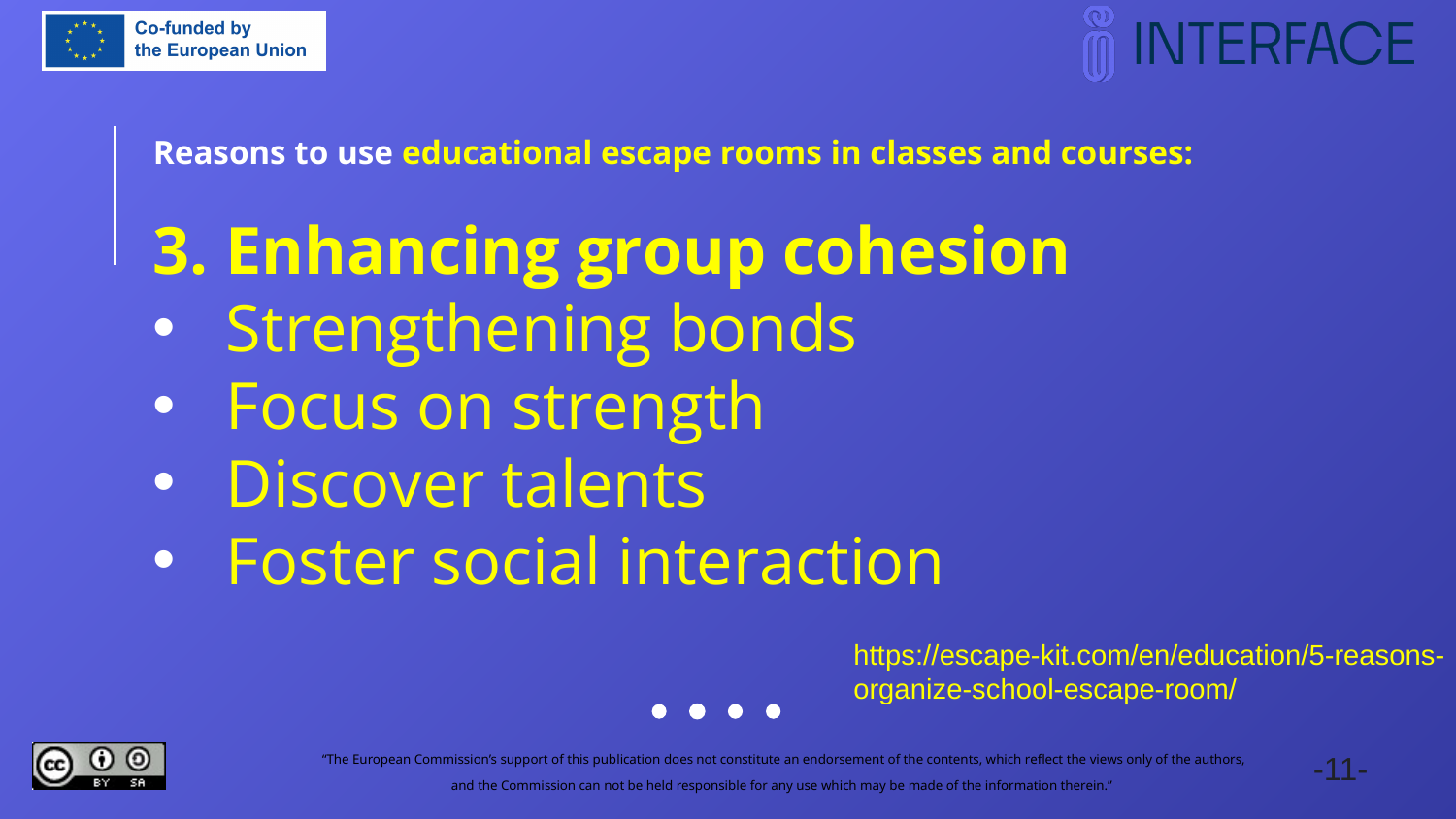

Reasons to use educational escape rooms in classes and courses:

3. Enhancing group cohesion
Strengthening bonds
Focus on strength
Discover talents
Foster social interaction

https://escape-kit.com/en/education/5-reasons-organize-school-escape-room/